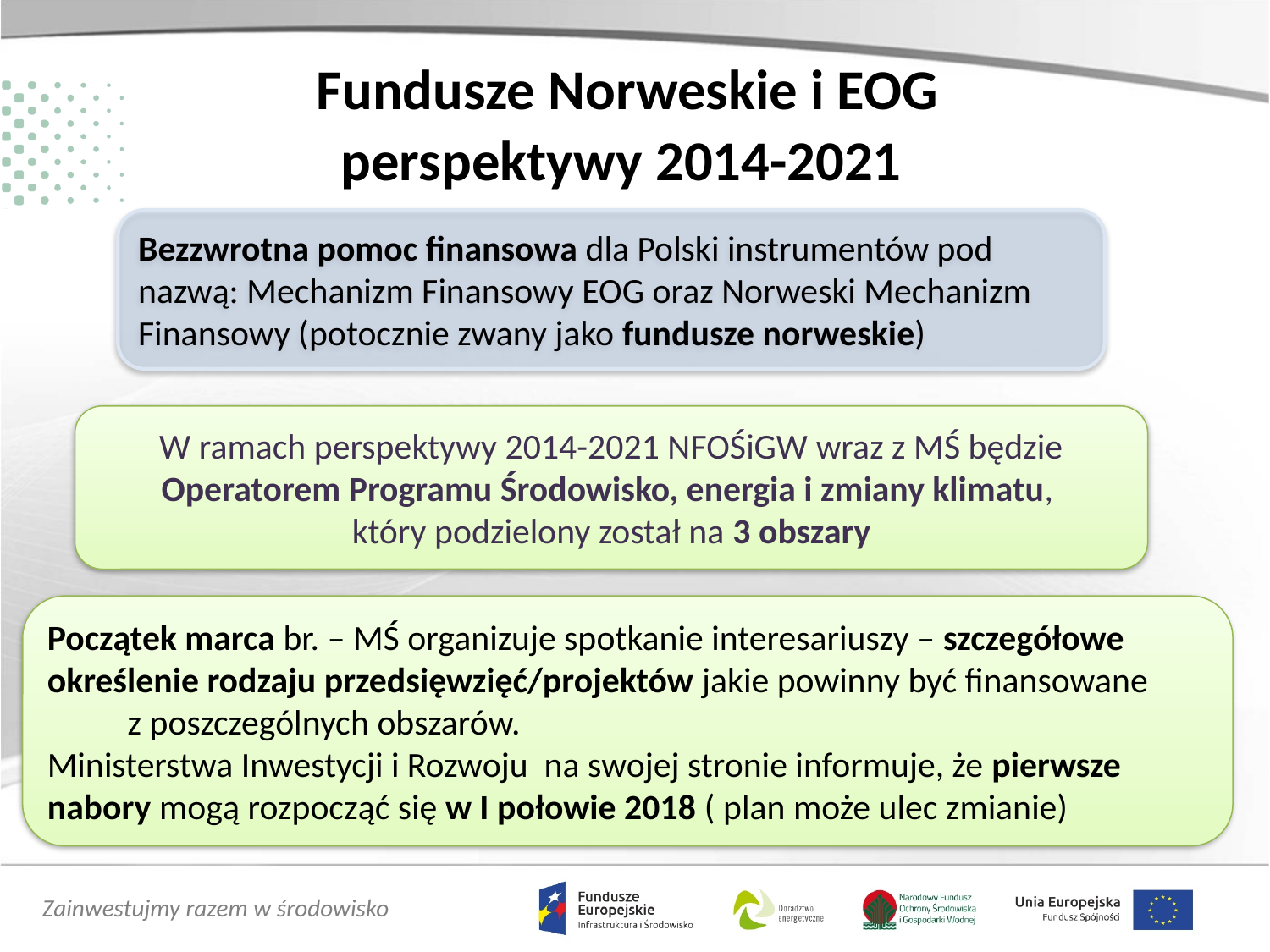

Fundusze Norweskie i EOG
perspektywy 2014-2021
Bezzwrotna pomoc finansowa dla Polski instrumentów pod nazwą: Mechanizm Finansowy EOG oraz Norweski Mechanizm Finansowy (potocznie zwany jako fundusze norweskie)
W ramach perspektywy 2014-2021 NFOŚiGW wraz z MŚ będzie Operatorem Programu Środowisko, energia i zmiany klimatu,
który podzielony został na 3 obszary
Początek marca br. – MŚ organizuje spotkanie interesariuszy – szczegółowe określenie rodzaju przedsięwzięć/projektów jakie powinny być finansowane                  z poszczególnych obszarów.
Ministerstwa Inwestycji i Rozwoju  na swojej stronie informuje, że pierwsze nabory mogą rozpocząć się w I połowie 2018 ( plan może ulec zmianie)